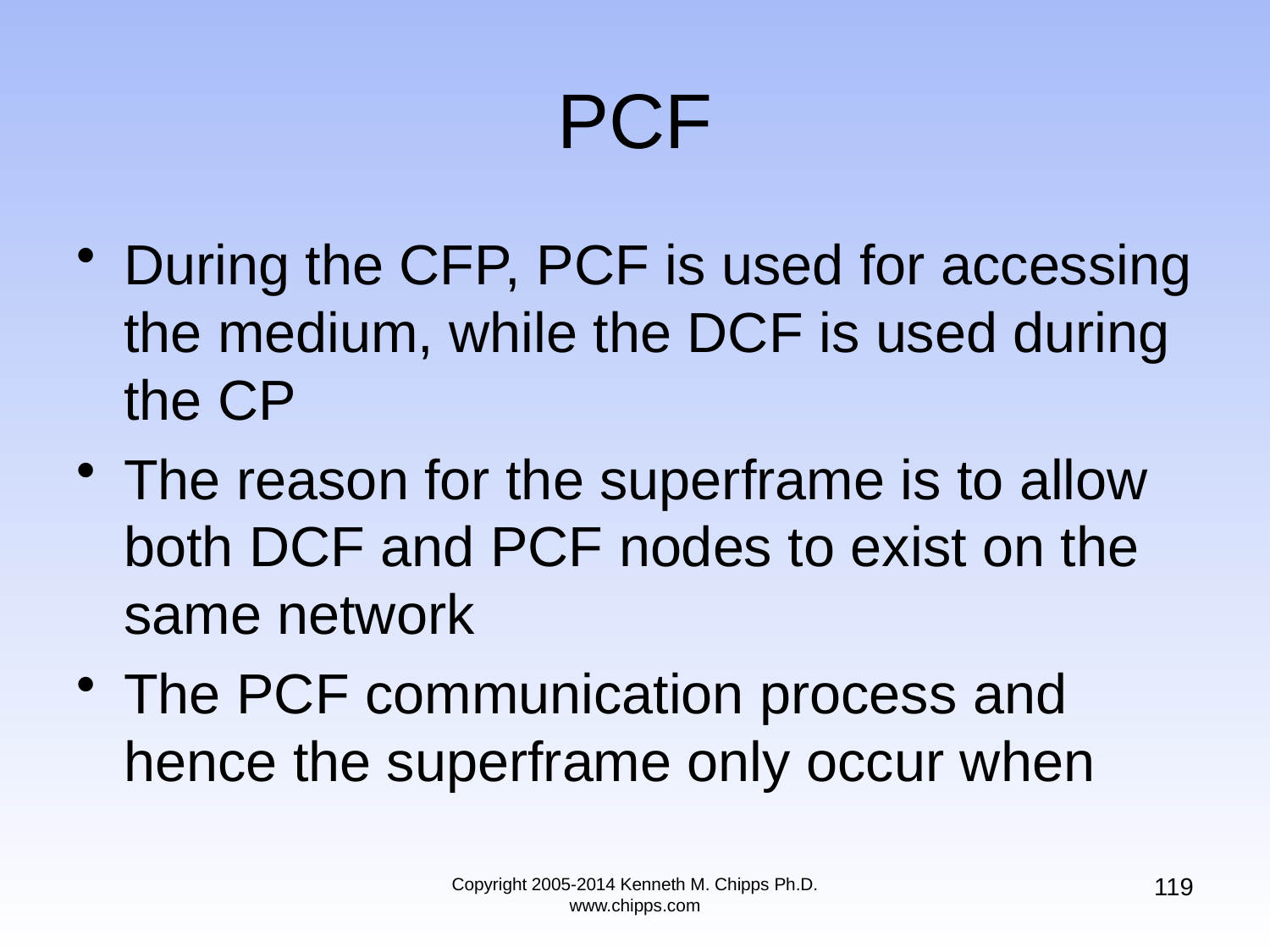

# PCF
During the CFP, PCF is used for accessing the medium, while the DCF is used during the CP
The reason for the superframe is to allow both DCF and PCF nodes to exist on the same network
The PCF communication process and hence the superframe only occur when
119
Copyright 2005-2014 Kenneth M. Chipps Ph.D. www.chipps.com